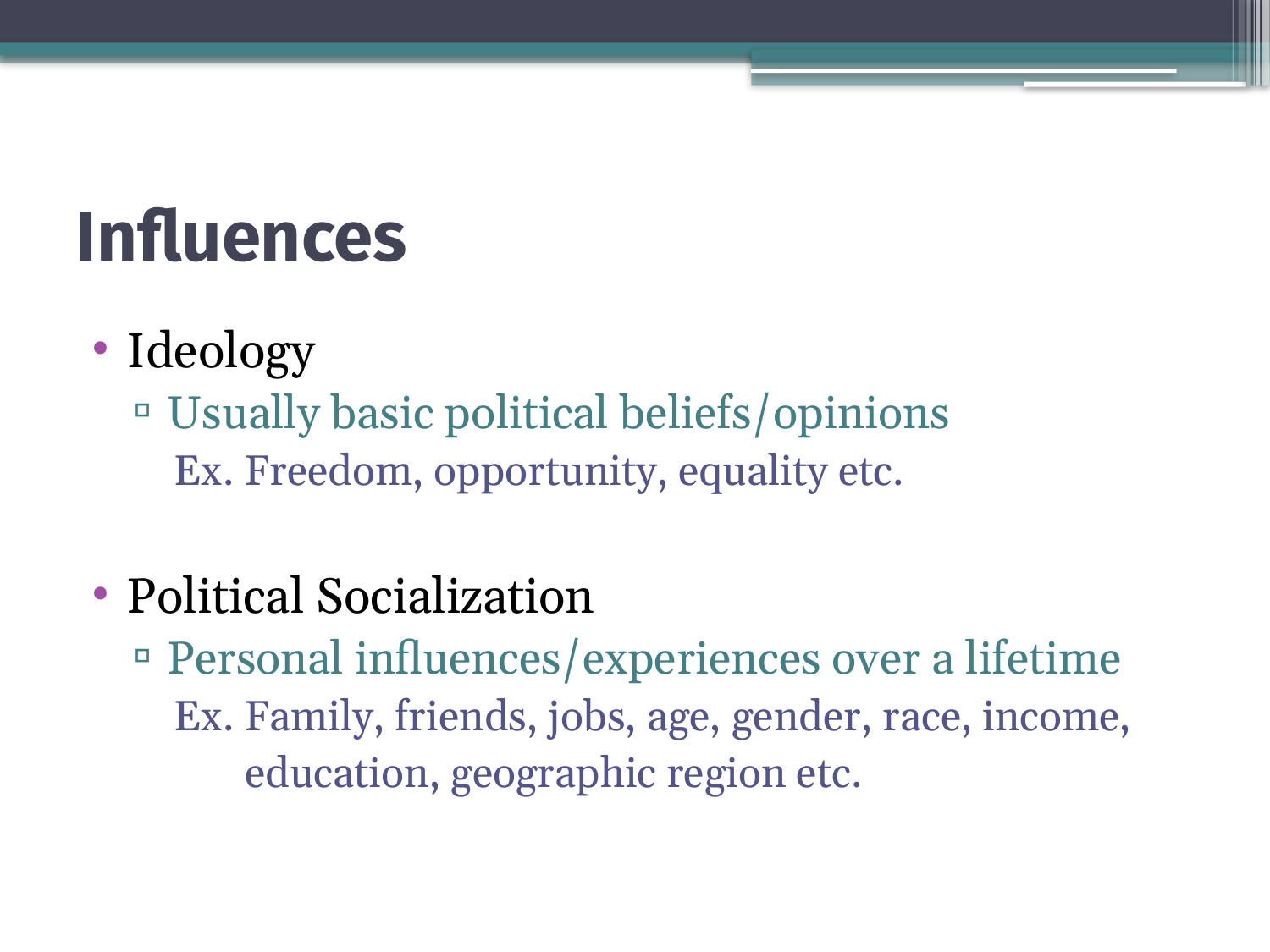

# Influences
Ideology
Usually basic political beliefs/opinions
Ex. Freedom, opportunity, equality etc.

Political Socialization
Personal influences/experiences over a lifetime
Ex. Family, friends, jobs, age, gender, race, income,
       education, geographic region etc.